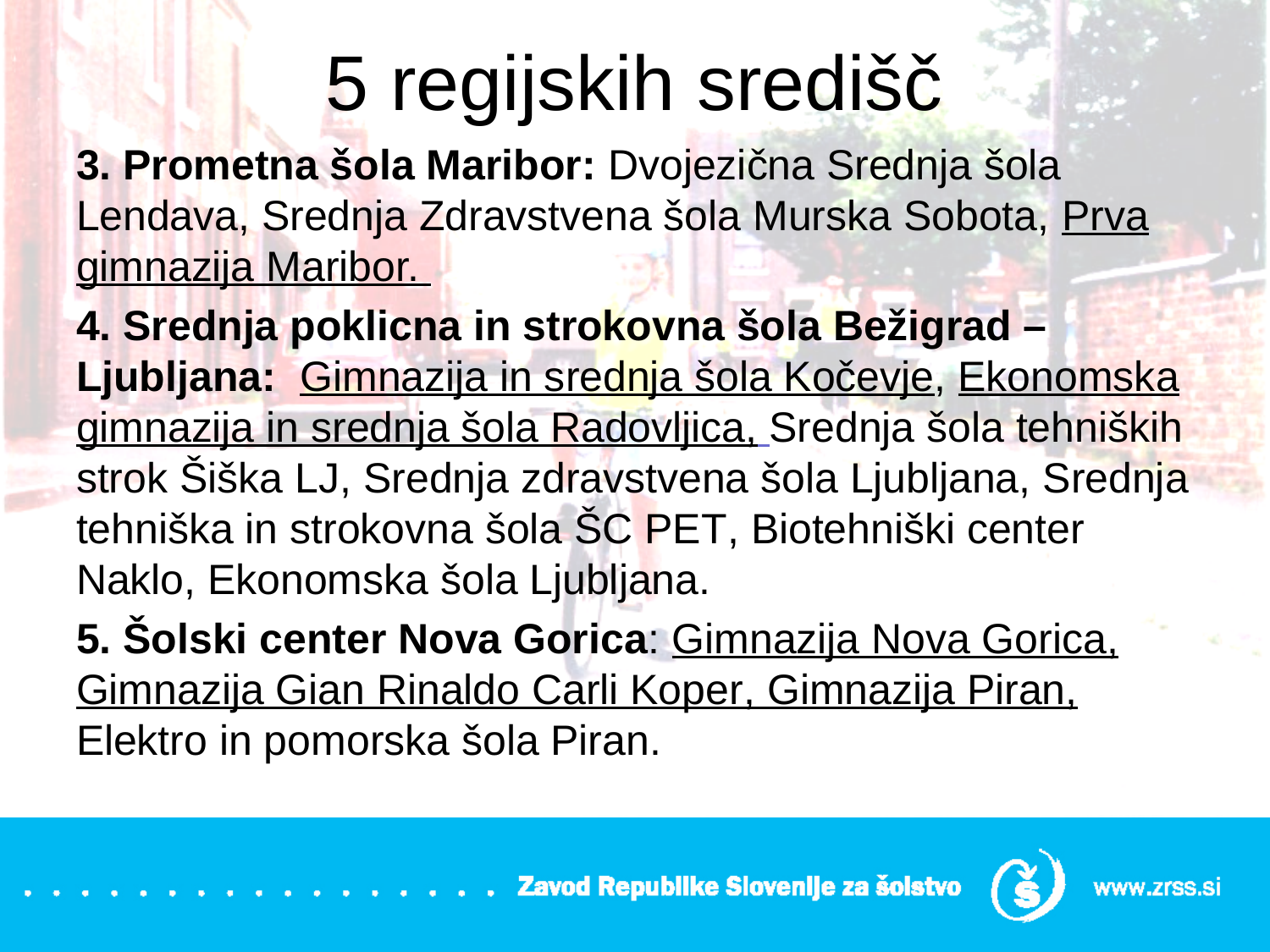

# 5 regijskih središč
3. Prometna šola Maribor: Dvojezična Srednja šola Lendava, Srednja Zdravstvena šola Murska Sobota, Prva gimnazija Maribor.
4. Srednja poklicna in strokovna šola Bežigrad – Ljubljana:  Gimnazija in srednja šola Kočevje, Ekonomska gimnazija in srednja šola Radovljica, Srednja šola tehniških strok Šiška LJ, Srednja zdravstvena šola Ljubljana, Srednja tehniška in strokovna šola ŠC PET, Biotehniški center Naklo, Ekonomska šola Ljubljana.
5. Šolski center Nova Gorica: Gimnazija Nova Gorica, Gimnazija Gian Rinaldo Carli Koper, Gimnazija Piran, Elektro in pomorska šola Piran.